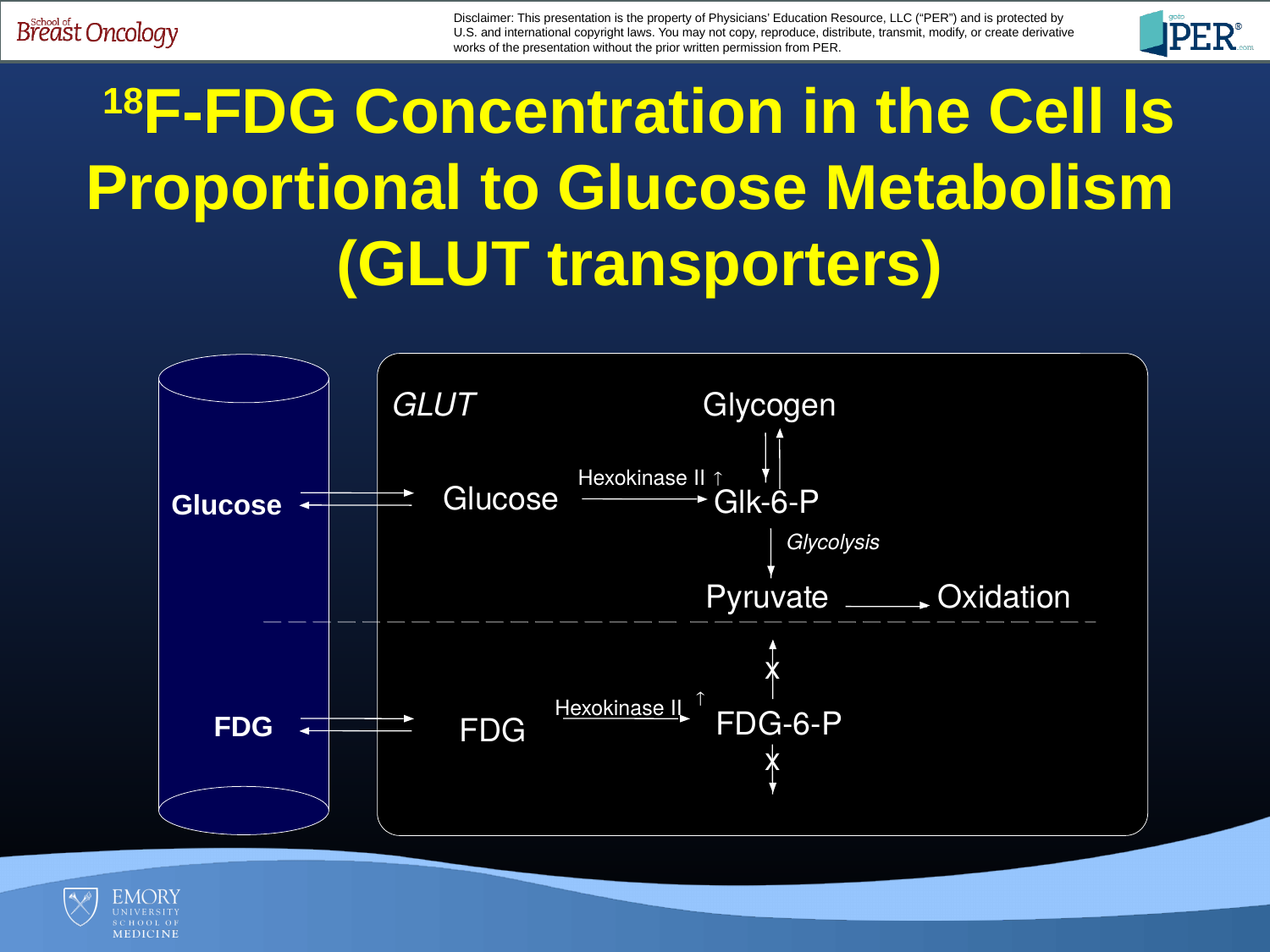

18F-FDG Concentration in the Cell Is Proportional to Glucose Metabolism
(GLUT transporters)

GLUT
Glycogen

Hexokinase II
­

Glucose
Glk-6-P

Glycolysis

Pyruvate
Oxidation

x

­
Hexokinase II
FDG-6-P
FDG

x

Glucose
FDG